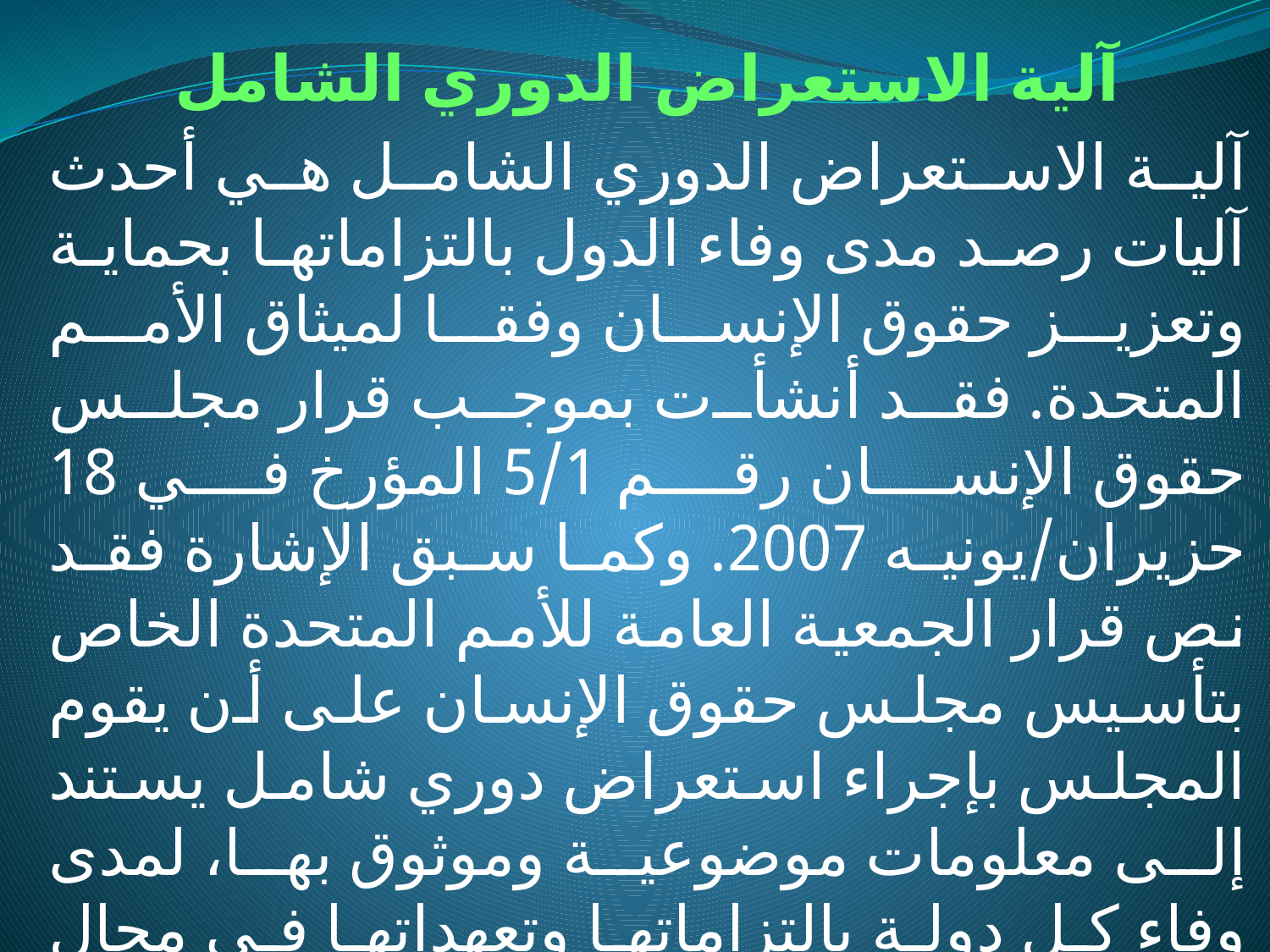

آلية الاستعراض الدوري الشامل
آلية الاستعراض الدوري الشامل هي أحدث آليات رصد مدى وفاء الدول بالتزاماتها بحماية وتعزيز حقوق الإنسان وفقا لميثاق الأمم المتحدة. فقد أنشأت بموجب قرار مجلس حقوق الإنسان رقم 5/1 المؤرخ في 18 حزيران/يونيه 2007. وكما سبق الإشارة فقد نص قرار الجمعية العامة للأمم المتحدة الخاص بتأسيس مجلس حقوق الإنسان على أن يقوم المجلس بإجراء استعراض دوري شامل يستند إلى معلومات موضوعية وموثوق بها، لمدى وفاء كل دولة بالتزاماتها وتعهداتها في مجال حقوق الإنسان على نحو يكفل شمولية التطبيق والمساواة في المعاملة بين جميع الدول.